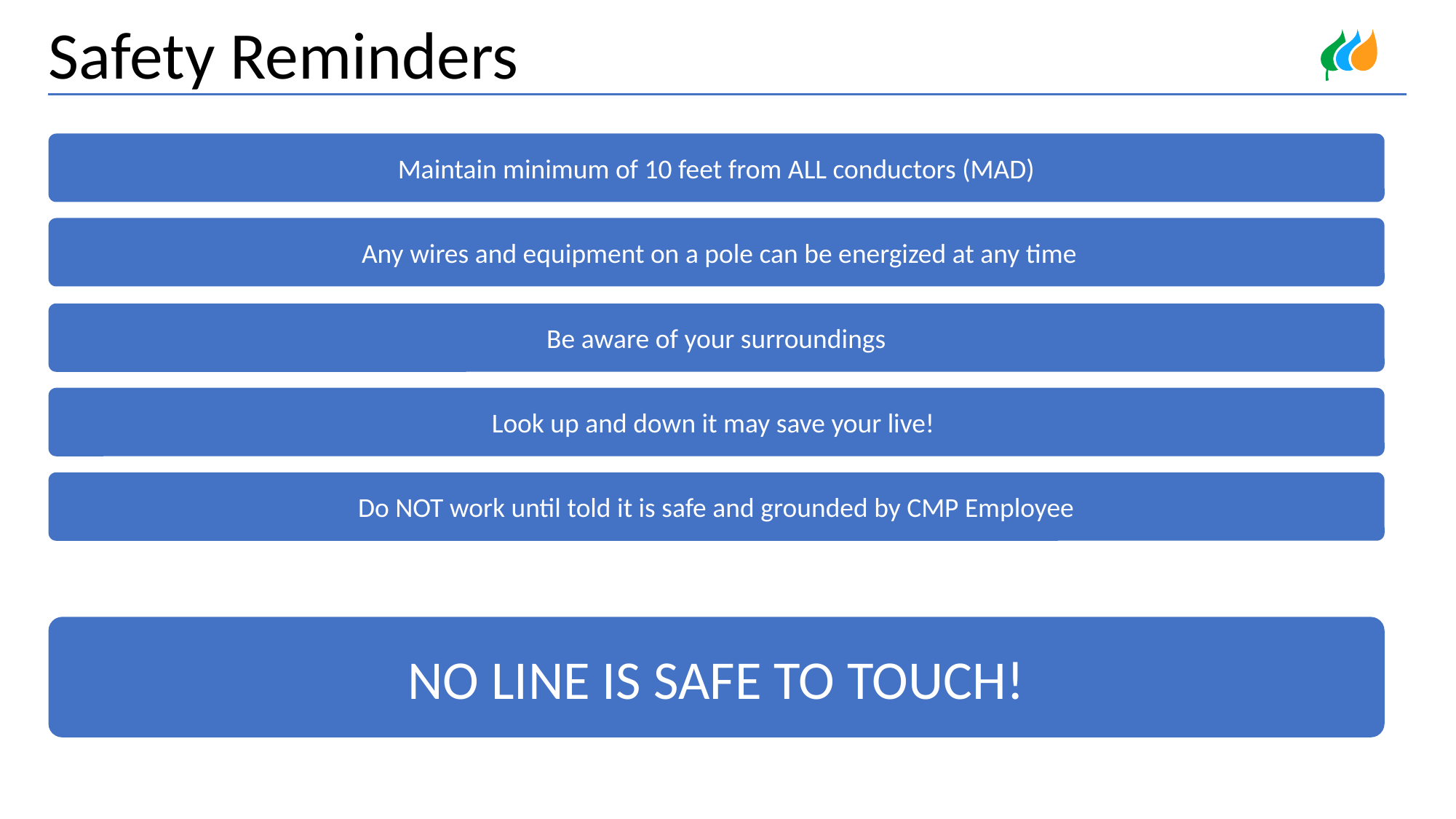

# Safety Reminders
Maintain minimum of 10 feet from ALL conductors (MAD)
 Any wires and equipment on a pole can be energized at any time
Be aware of your surroundings
Look up and down it may save your live!
Do NOT work until told it is safe and grounded by CMP Employee
NO LINE IS SAFE TO TOUCH!